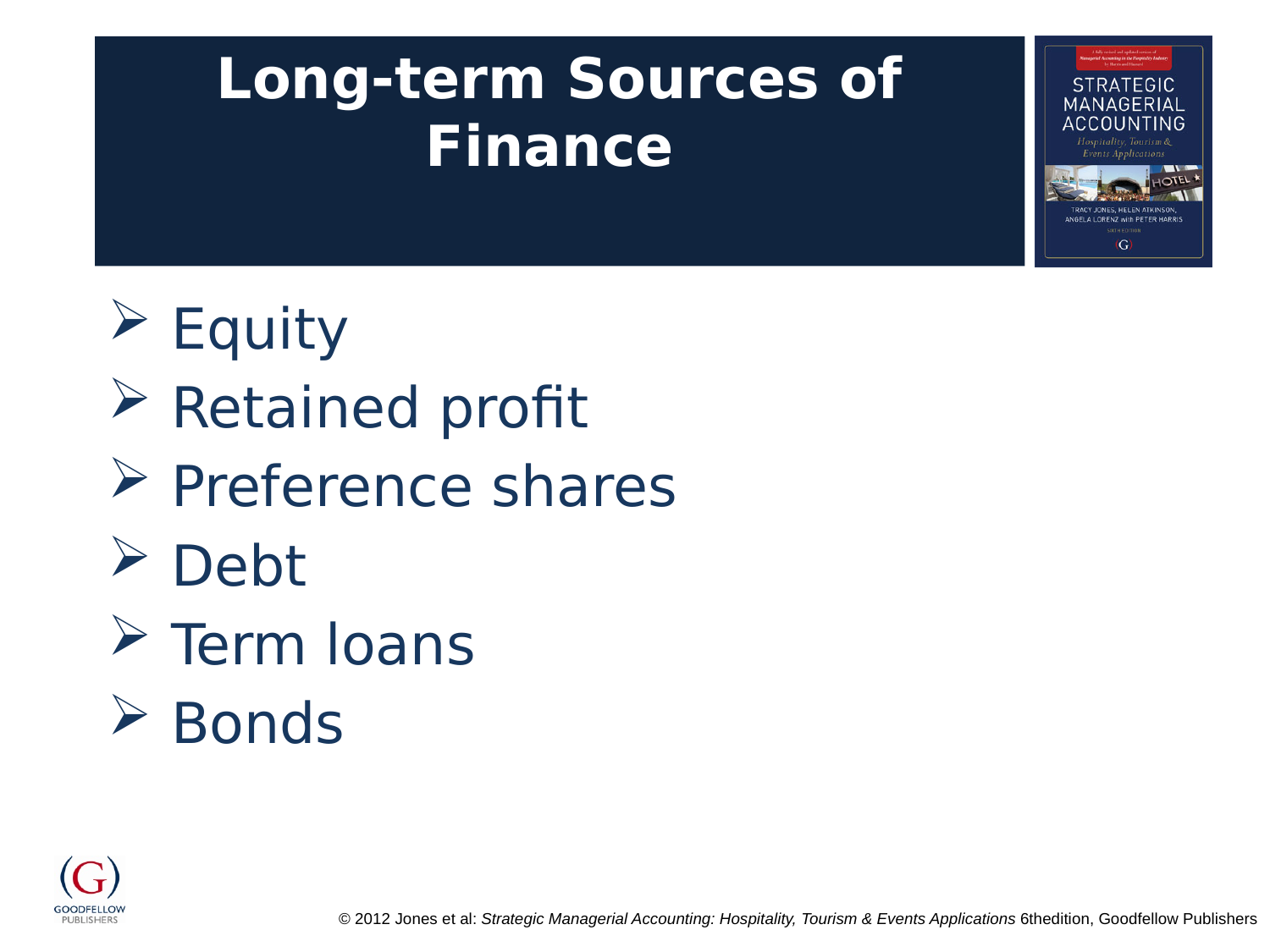

# Long-term Sources of Finance
Equity
Retained profit
Preference shares
Debt
Term loans
Bonds